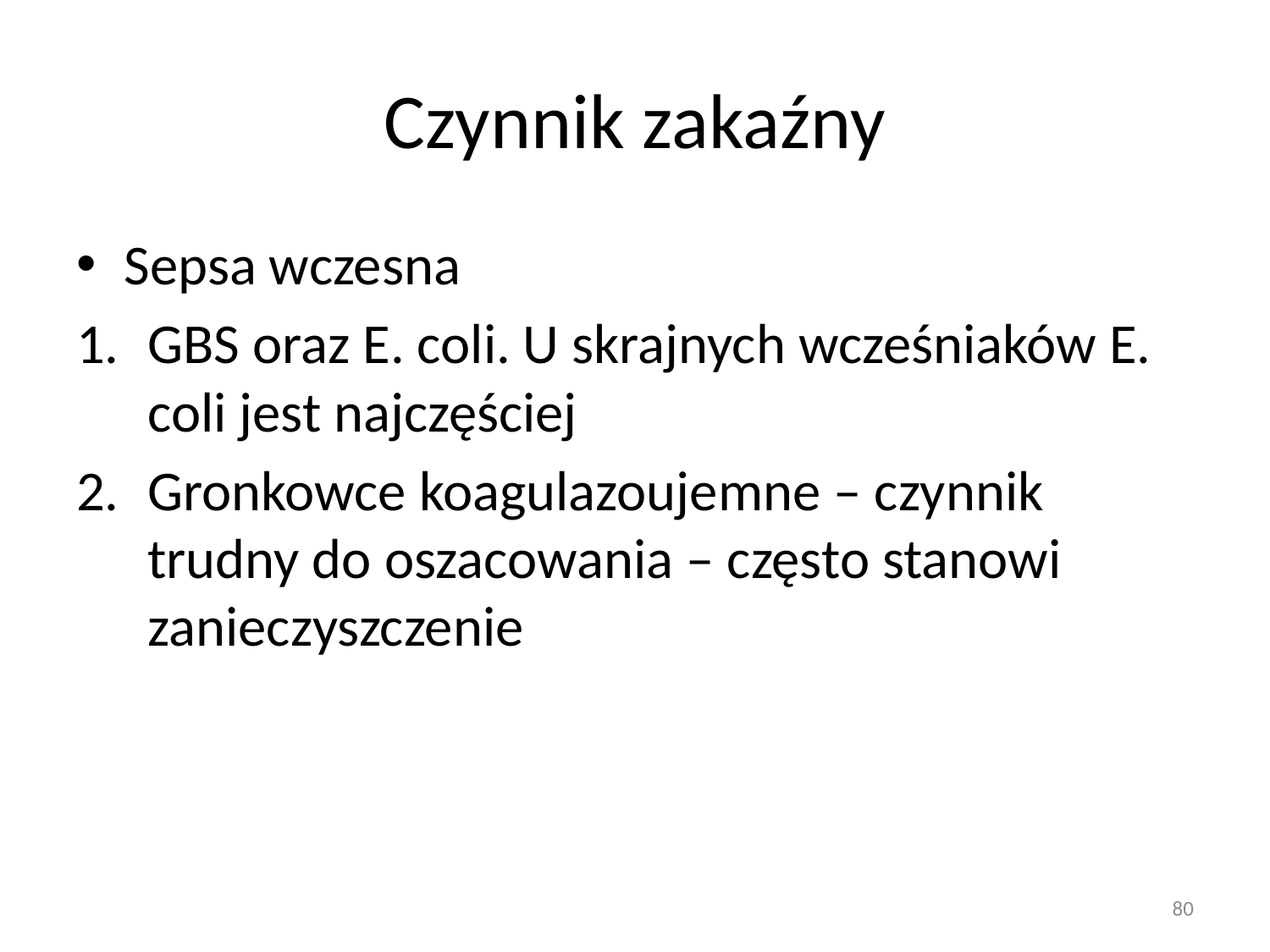

# Czynnik zakaźny
Sepsa wczesna
GBS oraz E. coli. U skrajnych wcześniaków E. coli jest najczęściej
Gronkowce koagulazoujemne – czynnik trudny do oszacowania – często stanowi zanieczyszczenie
80